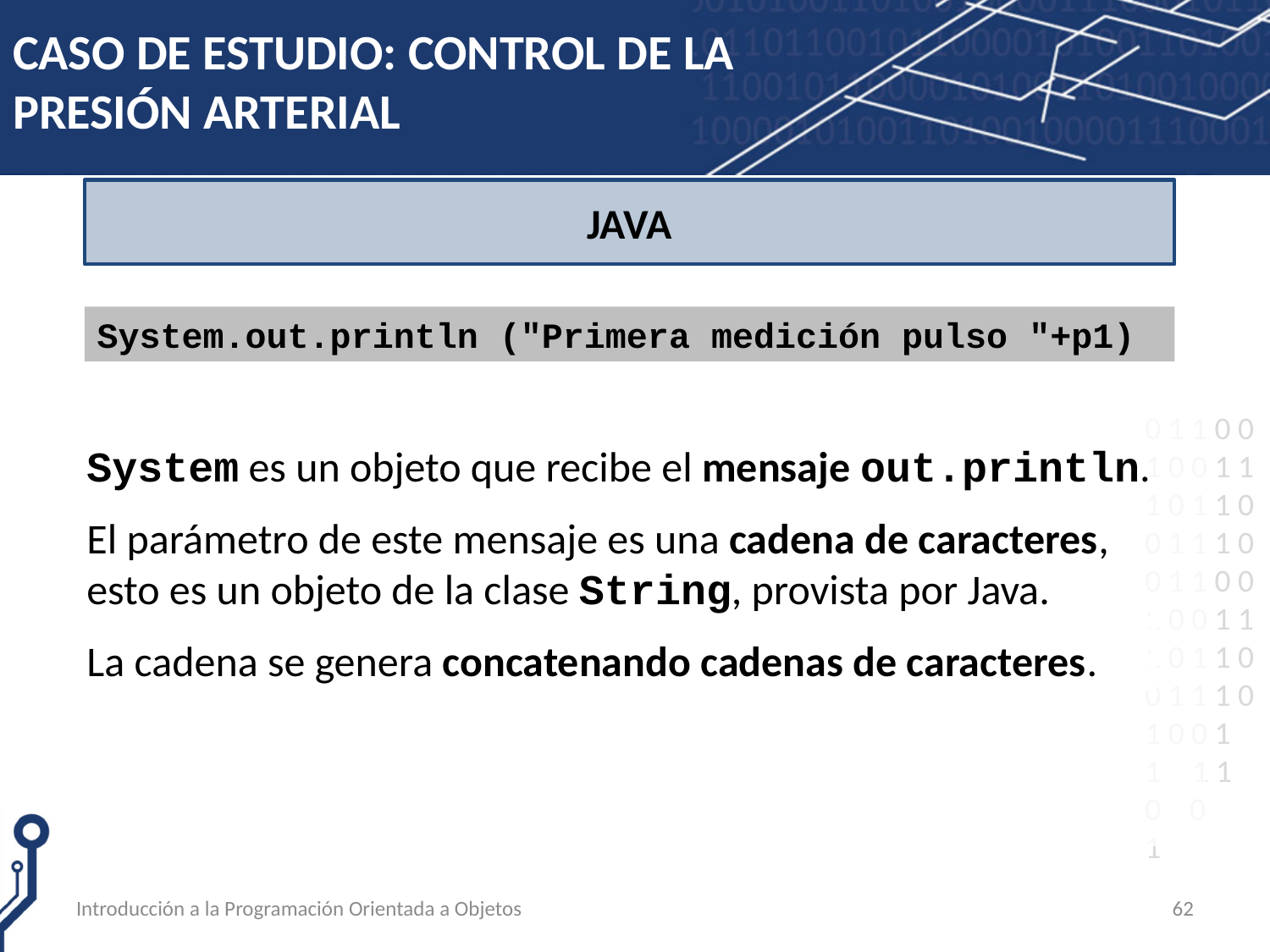

# CASO DE ESTUDIO: CONTROL DE LA PRESIÓN ARTERIAL
JAVA

System.out.println ("Primera medición pulso "+p1)
System es un objeto que recibe el mensaje out.println.
El parámetro de este mensaje es una cadena de caracteres, esto es un objeto de la clase String, provista por Java.
La cadena se genera concatenando cadenas de caracteres.

Introducción a la Programación Orientada a Objetos
62